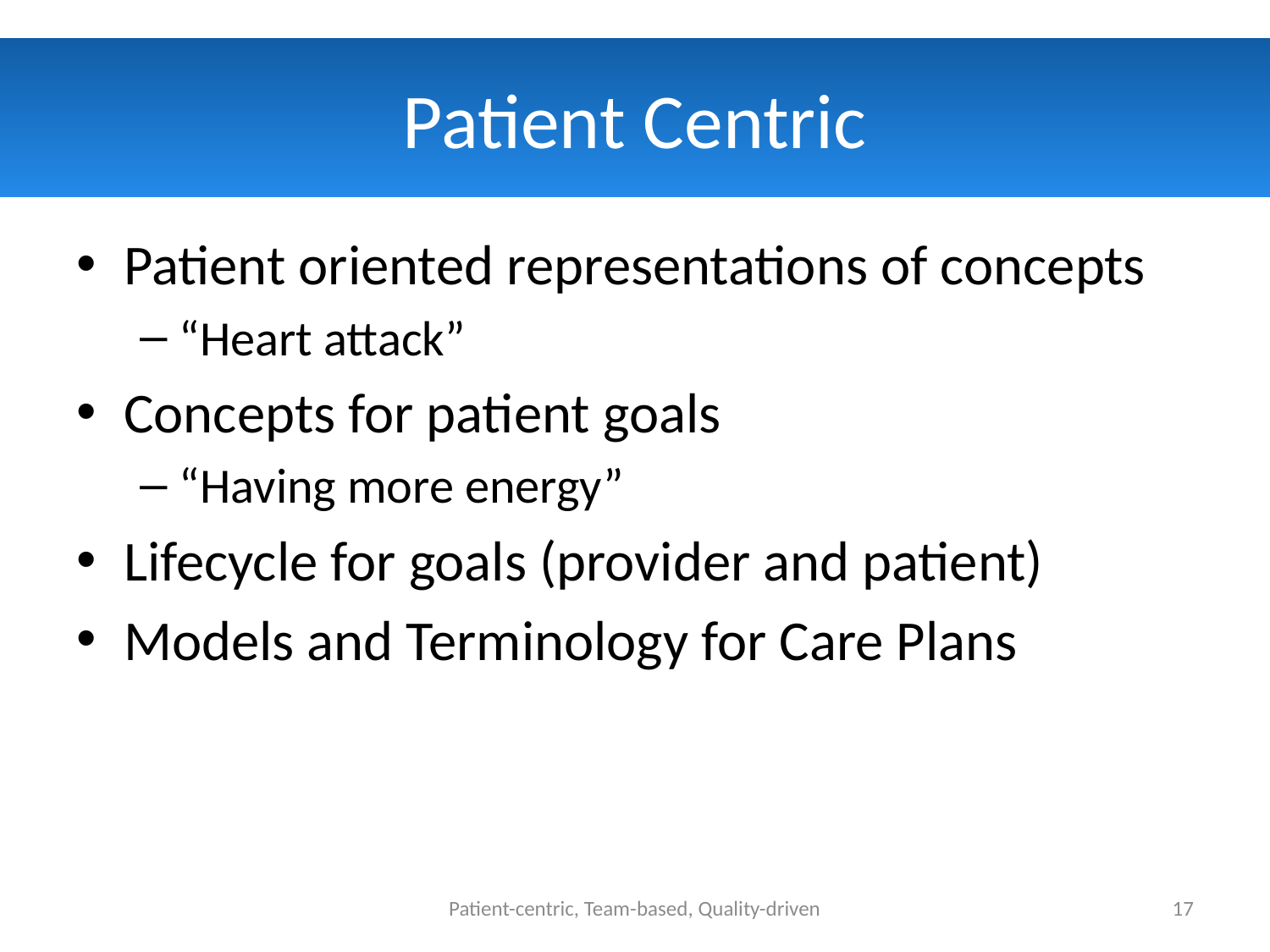

# Patient Centric
Patient oriented representations of concepts
“Heart attack”
Concepts for patient goals
“Having more energy”
Lifecycle for goals (provider and patient)
Models and Terminology for Care Plans
Patient-centric, Team-based, Quality-driven
17